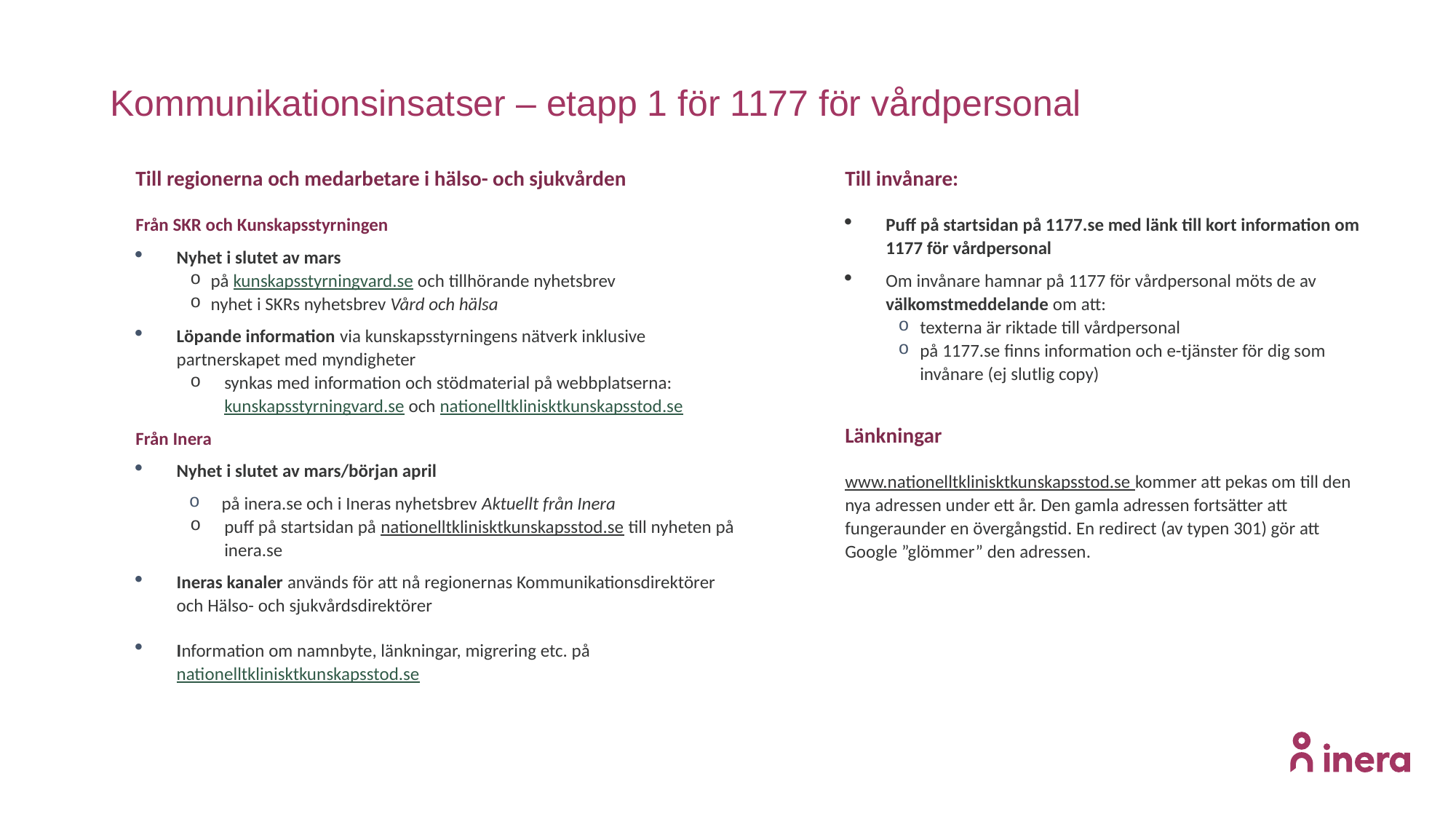

Kommunikationsinsatser – etapp 1 för 1177 för vårdpersonal
Till regionerna och medarbetare i hälso- och sjukvården
Från SKR och Kunskapsstyrningen
Nyhet i slutet av mars
på kunskapsstyrningvard.se och tillhörande nyhetsbrev
nyhet i SKRs nyhetsbrev Vård och hälsa
Löpande information via kunskapsstyrningens nätverk inklusive partnerskapet med myndigheter
synkas med information och stödmaterial på webbplatserna: kunskapsstyrningvard.se och nationelltklinisktkunskapsstod.se
Från Inera
Nyhet i slutet av mars/början april
på inera.se och i Ineras nyhetsbrev Aktuellt från Inera
puff på startsidan på nationelltklinisktkunskapsstod.se till nyheten på inera.se
Ineras kanaler används för att nå regionernas Kommunikationsdirektörer och Hälso- och sjukvårdsdirektörer
Information om namnbyte, länkningar, migrering etc. på nationelltklinisktkunskapsstod.se
Till invånare:
Puff på startsidan på 1177.se med länk till kort information om 1177 för vårdpersonal
Om invånare hamnar på 1177 för vårdpersonal möts de av välkomstmeddelande om att:
texterna är riktade till vårdpersonal
på 1177.se finns information och e-tjänster för dig som invånare (ej slutlig copy)
Länkningar
www.nationelltklinisktkunskapsstod.se kommer att pekas om till den nya adressen under ett år. Den gamla adressen fortsätter att fungeraunder en övergångstid. En redirect (av typen 301) gör att Google ”glömmer” den adressen.